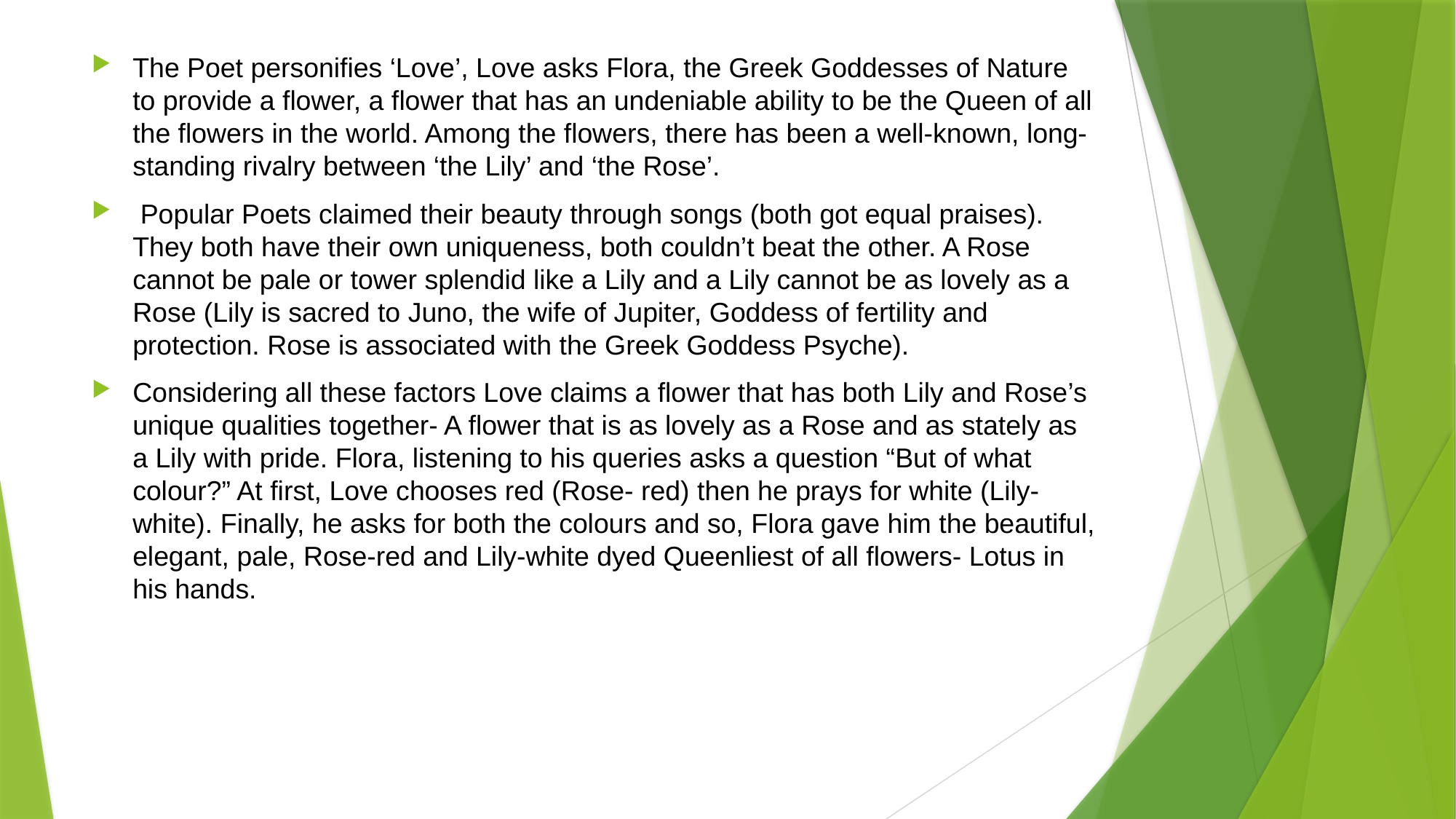

The Poet personifies ‘Love’, Love asks Flora, the Greek Goddesses of Nature to provide a flower, a flower that has an undeniable ability to be the Queen of all the flowers in the world. Among the flowers, there has been a well-known, long-standing rivalry between ‘the Lily’ and ‘the Rose’.
 Popular Poets claimed their beauty through songs (both got equal praises). They both have their own uniqueness, both couldn’t beat the other. A Rose cannot be pale or tower splendid like a Lily and a Lily cannot be as lovely as a Rose (Lily is sacred to Juno, the wife of Jupiter, Goddess of fertility and protection. Rose is associated with the Greek Goddess Psyche).
Considering all these factors Love claims a flower that has both Lily and Rose’s unique qualities together- A flower that is as lovely as a Rose and as stately as a Lily with pride. Flora, listening to his queries asks a question “But of what colour?” At first, Love chooses red (Rose- red) then he prays for white (Lily- white). Finally, he asks for both the colours and so, Flora gave him the beautiful, elegant, pale, Rose-red and Lily-white dyed Queenliest of all flowers- Lotus in his hands.